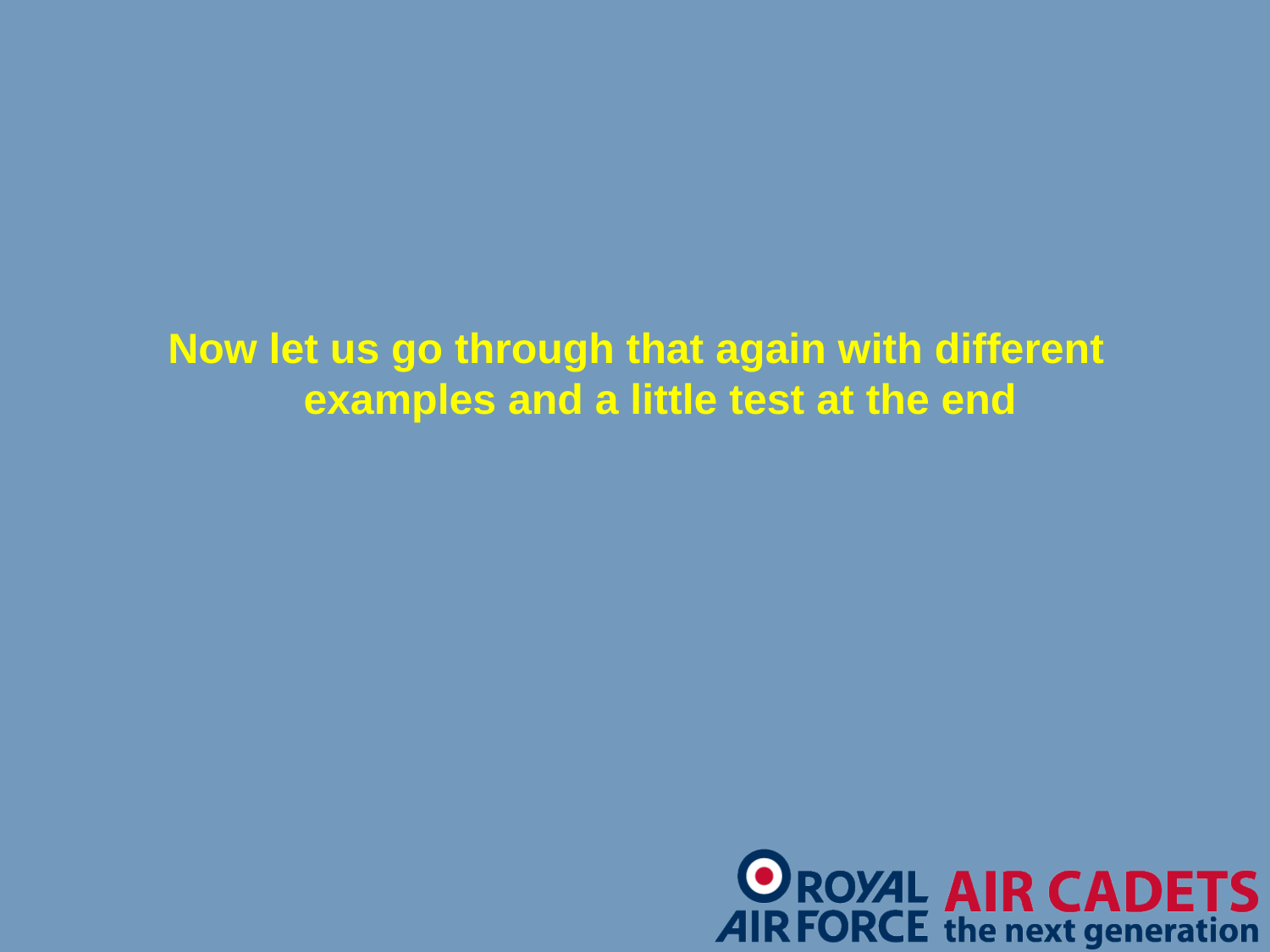

Now let us go through that again with different examples and a little test at the end